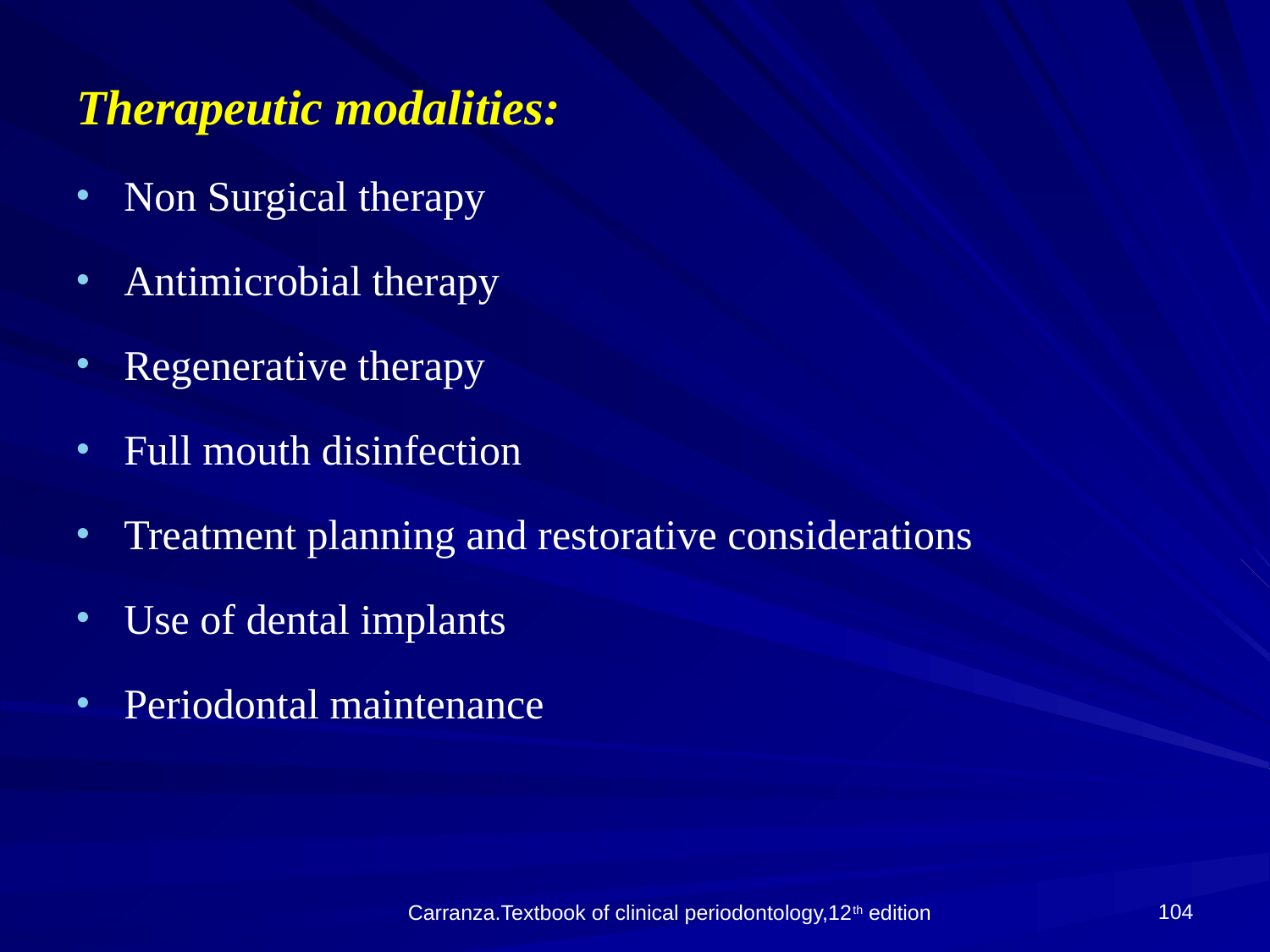

Therapeutic modalities:
Non Surgical therapy
Antimicrobial therapy
Regenerative therapy
Full mouth disinfection
Treatment planning and restorative considerations
Use of dental implants
Periodontal maintenance
104
Carranza.Textbook of clinical periodontology,12th edition